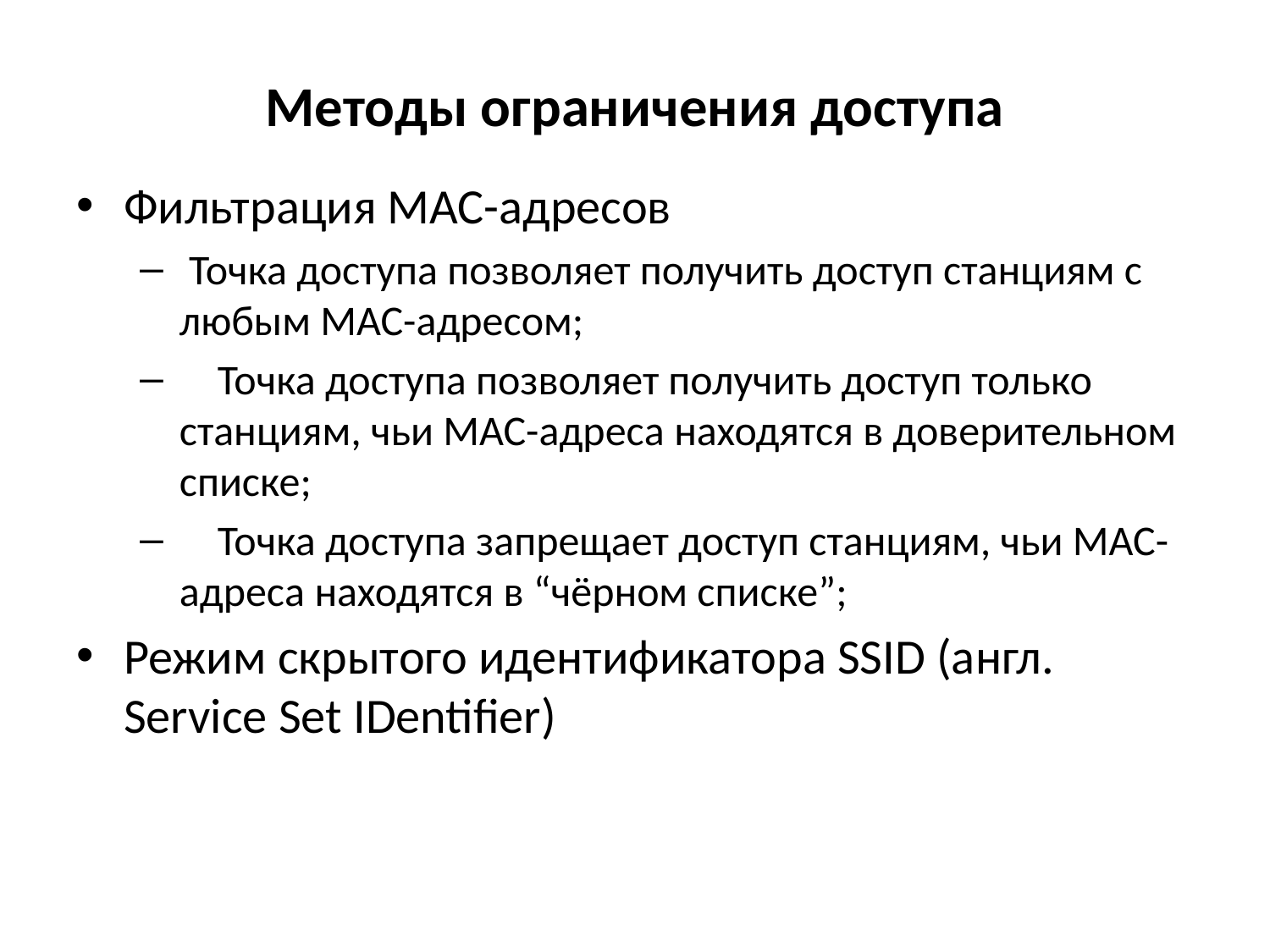

# Методы ограничения доступа
Фильтрация MAC-адресов
 Точка доступа позволяет получить доступ станциям с любым MAC-адресом;
    Точка доступа позволяет получить доступ только станциям, чьи MAC-адреса находятся в доверительном списке;
    Точка доступа запрещает доступ станциям, чьи MAC-адреса находятся в “чёрном списке”;
Режим скрытого идентификатора SSID (англ. Service Set IDentifier)